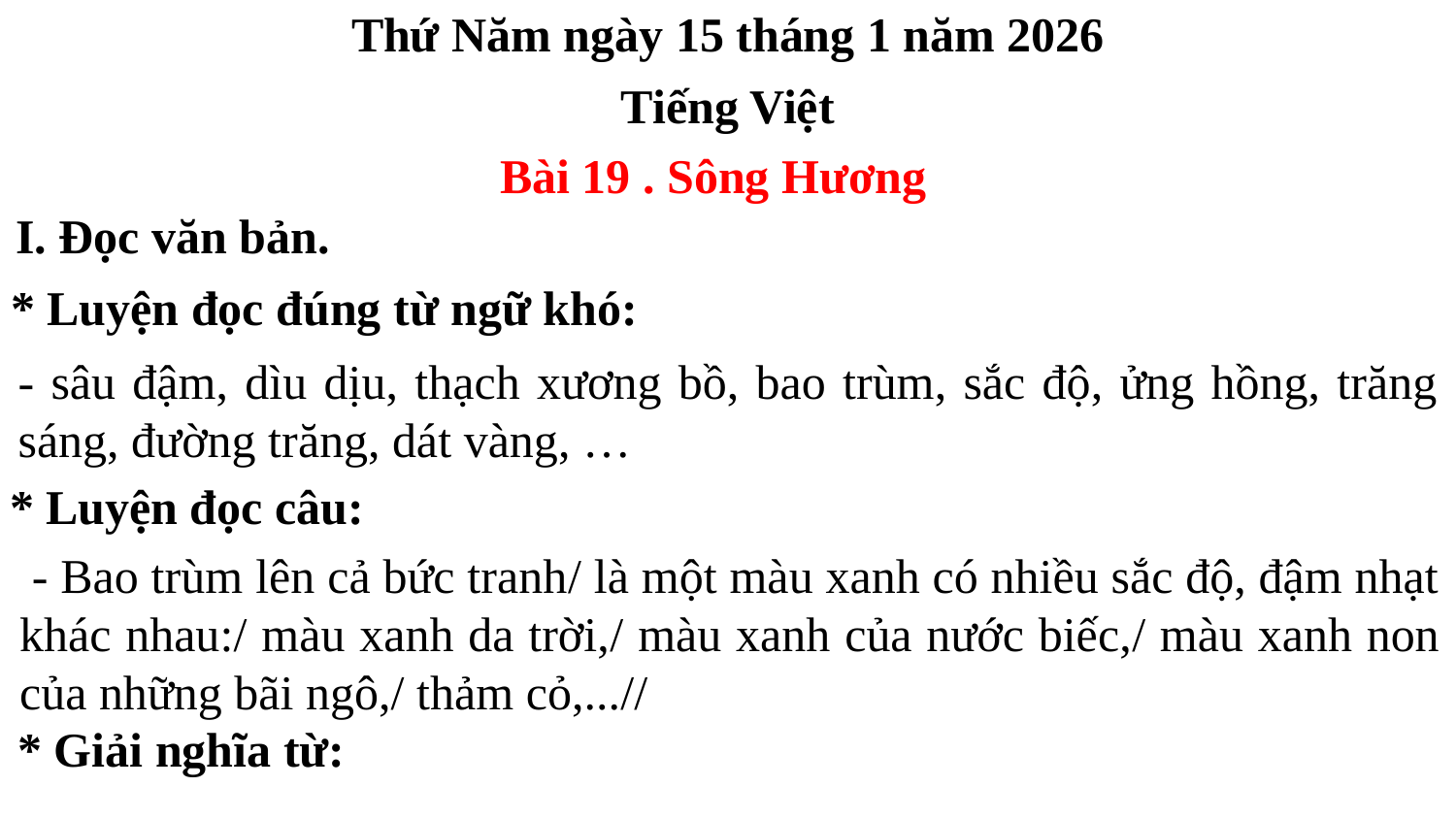

Thứ Năm ngày 15 tháng 1 năm 2026
Tiếng Việt
Bài 19 . Sông Hương
I. Đọc văn bản.
* Luyện đọc đúng từ ngữ khó:
- sâu đậm, dìu dịu, thạch xương bồ, bao trùm, sắc độ, ửng hồng, trăng sáng, đường trăng, dát vàng, …
* Luyện đọc câu:
 - Bao trùm lên cả bức tranh/ là một màu xanh có nhiều sắc độ, đậm nhạt khác nhau:/ màu xanh da trời,/ màu xanh của nước biếc,/ màu xanh non của những bãi ngô,/ thảm cỏ,...//
* Giải nghĩa từ: